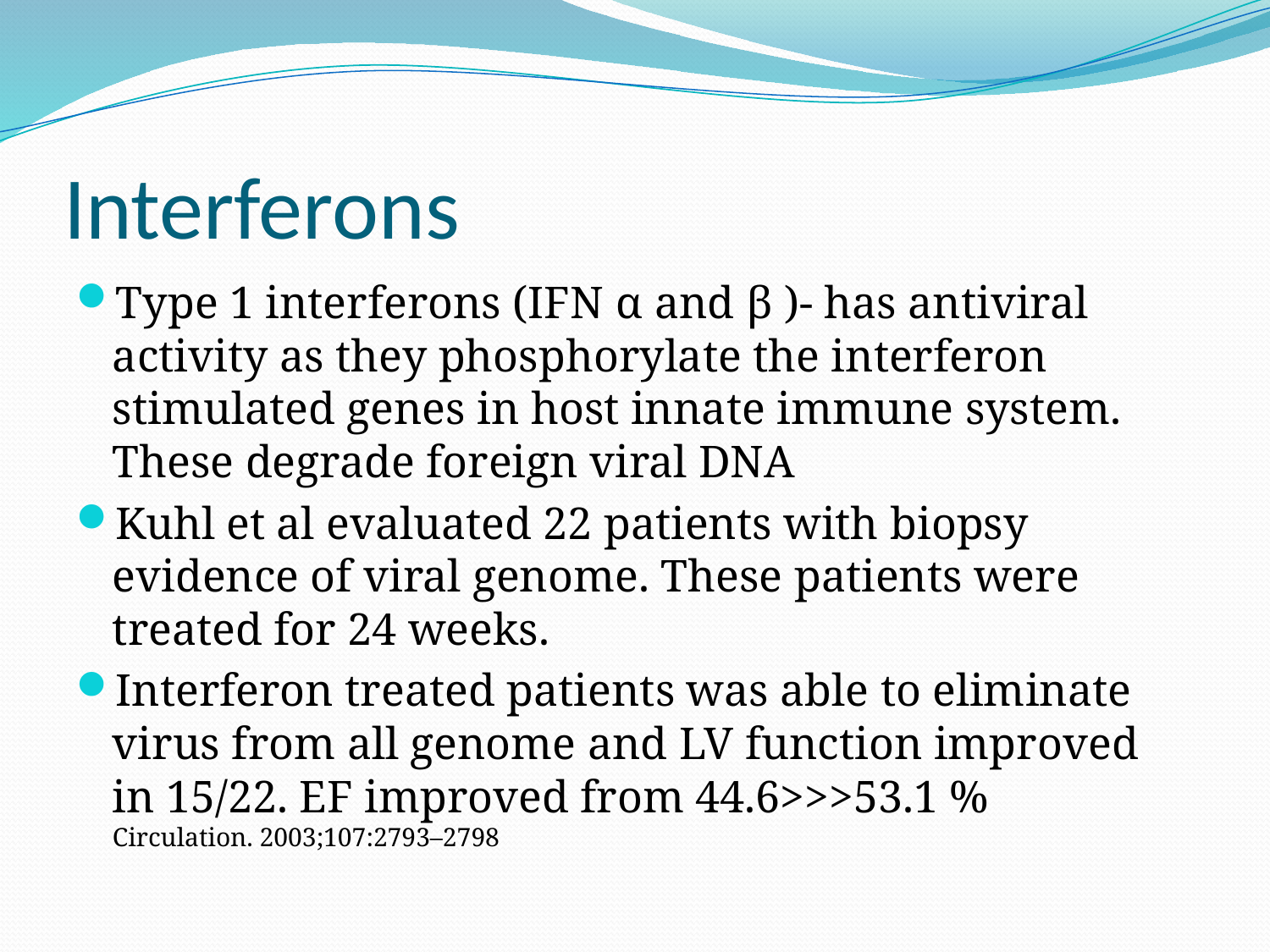

# Interferons
Type 1 interferons (IFN α and β )- has antiviral activity as they phosphorylate the interferon stimulated genes in host innate immune system. These degrade foreign viral DNA
Kuhl et al evaluated 22 patients with biopsy evidence of viral genome. These patients were treated for 24 weeks.
Interferon treated patients was able to eliminate virus from all genome and LV function improved in 15/22. EF improved from 44.6>>>53.1 %                  Circulation. 2003;107:2793–2798